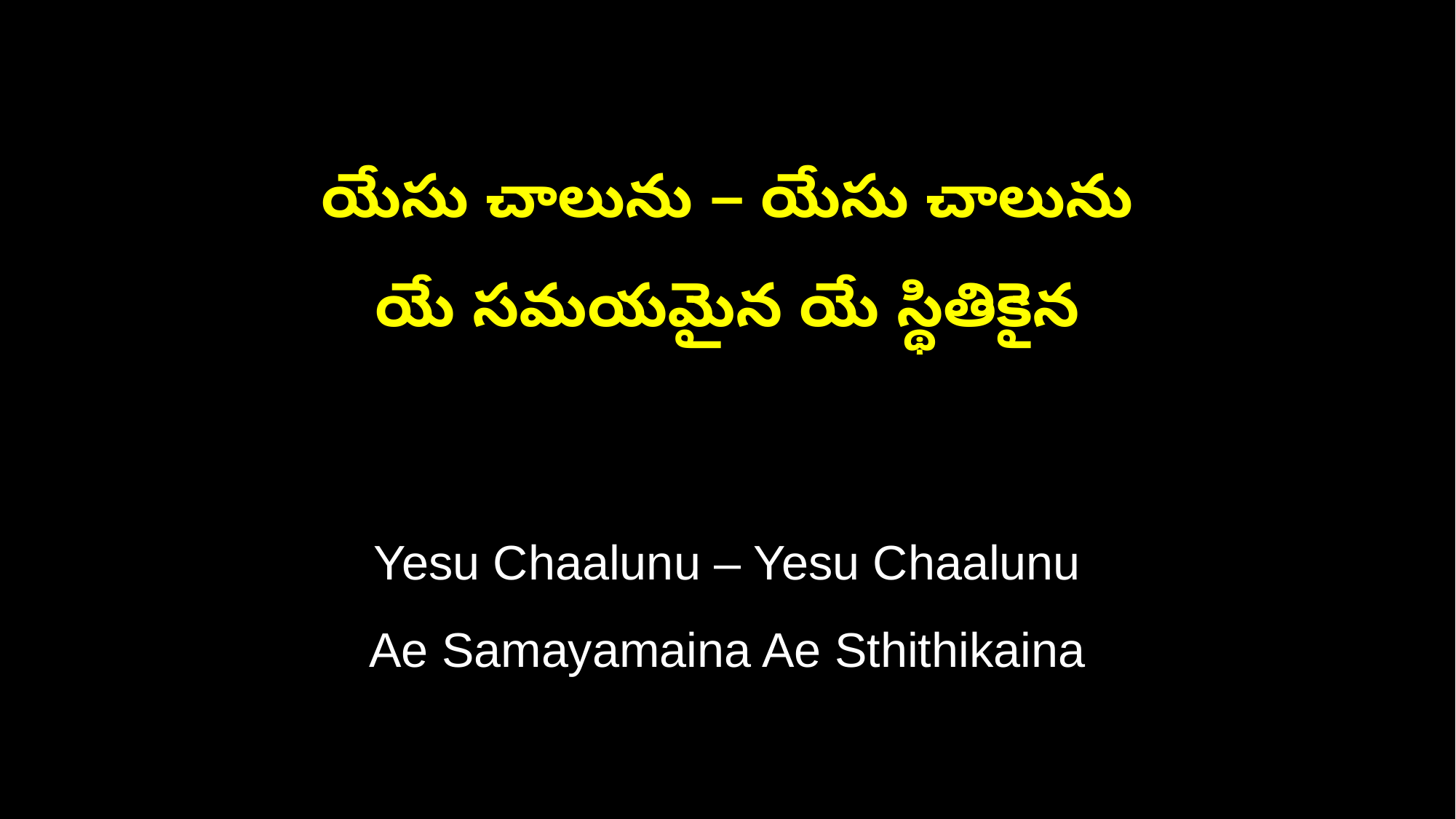

యేసు చాలును – యేసు చాలును
యే సమయమైన యే స్థితికైన
Yesu Chaalunu – Yesu Chaalunu
Ae Samayamaina Ae Sthithikaina